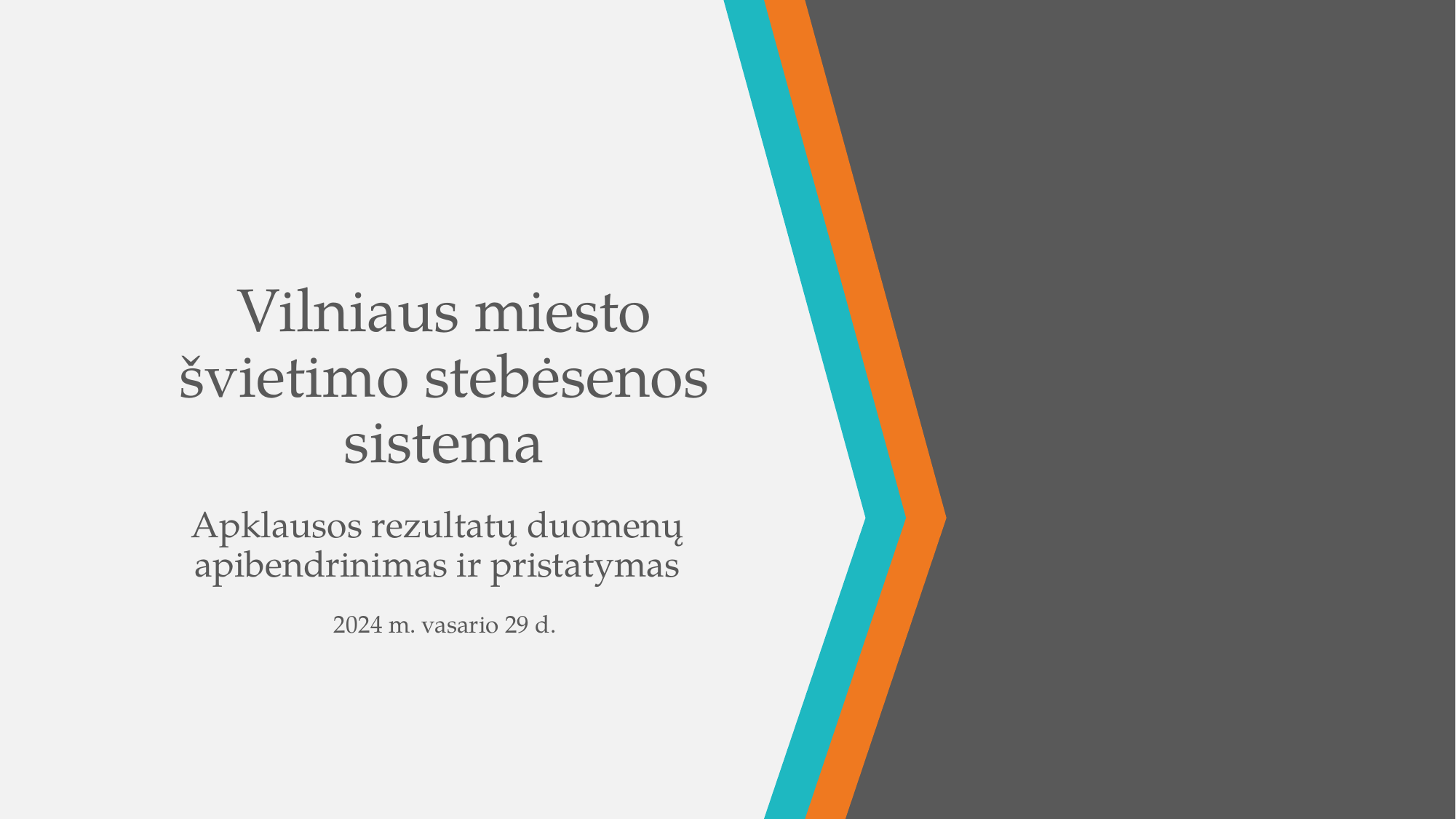

# Vilniaus miesto švietimo stebėsenos sistema
Apklausos rezultatų duomenų apibendrinimas ir pristatymas
                                 2024 m. vasario 29 d.